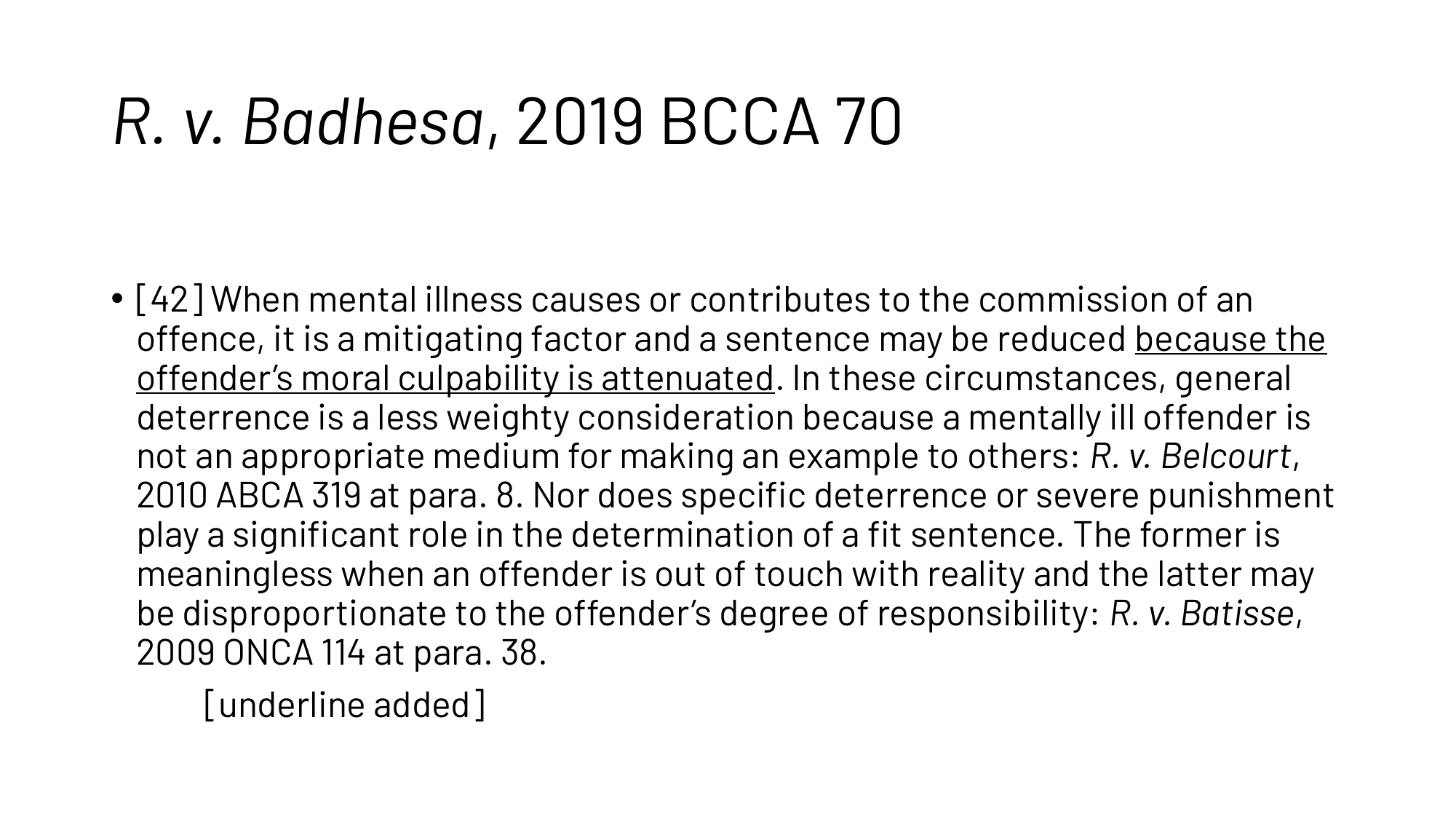

# R. v. Badhesa, 2019 BCCA 70

[42] When mental illness causes or contributes to the commission of an offence, it is a mitigating factor and a sentence may be reduced because the offender’s moral culpability is attenuated. In these circumstances, general deterrence is a less weighty consideration because a mentally ill offender is not an appropriate medium for making an example to others: R. v. Belcourt, 2010 ABCA 319 at para. 8. Nor does specific deterrence or severe punishment play a significant role in the determination of a fit sentence. The former is meaningless when an offender is out of touch with reality and the latter may be disproportionate to the offender’s degree of responsibility: R. v. Batisse, 2009 ONCA 114 at para. 38.
	[underline added]